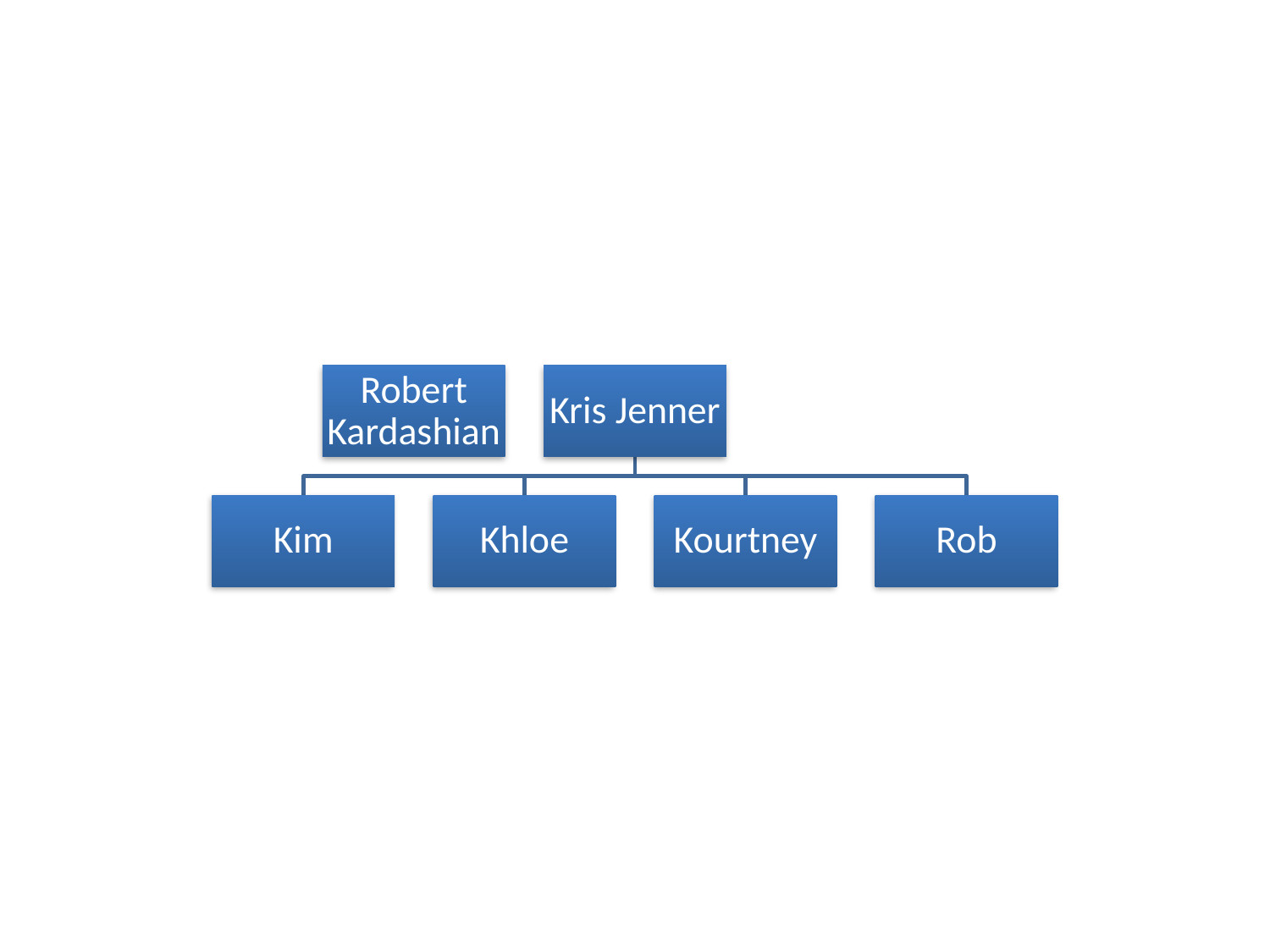

Robert Kardashian
Kris Jenner
Kim
Khloe
Kourtney
Rob